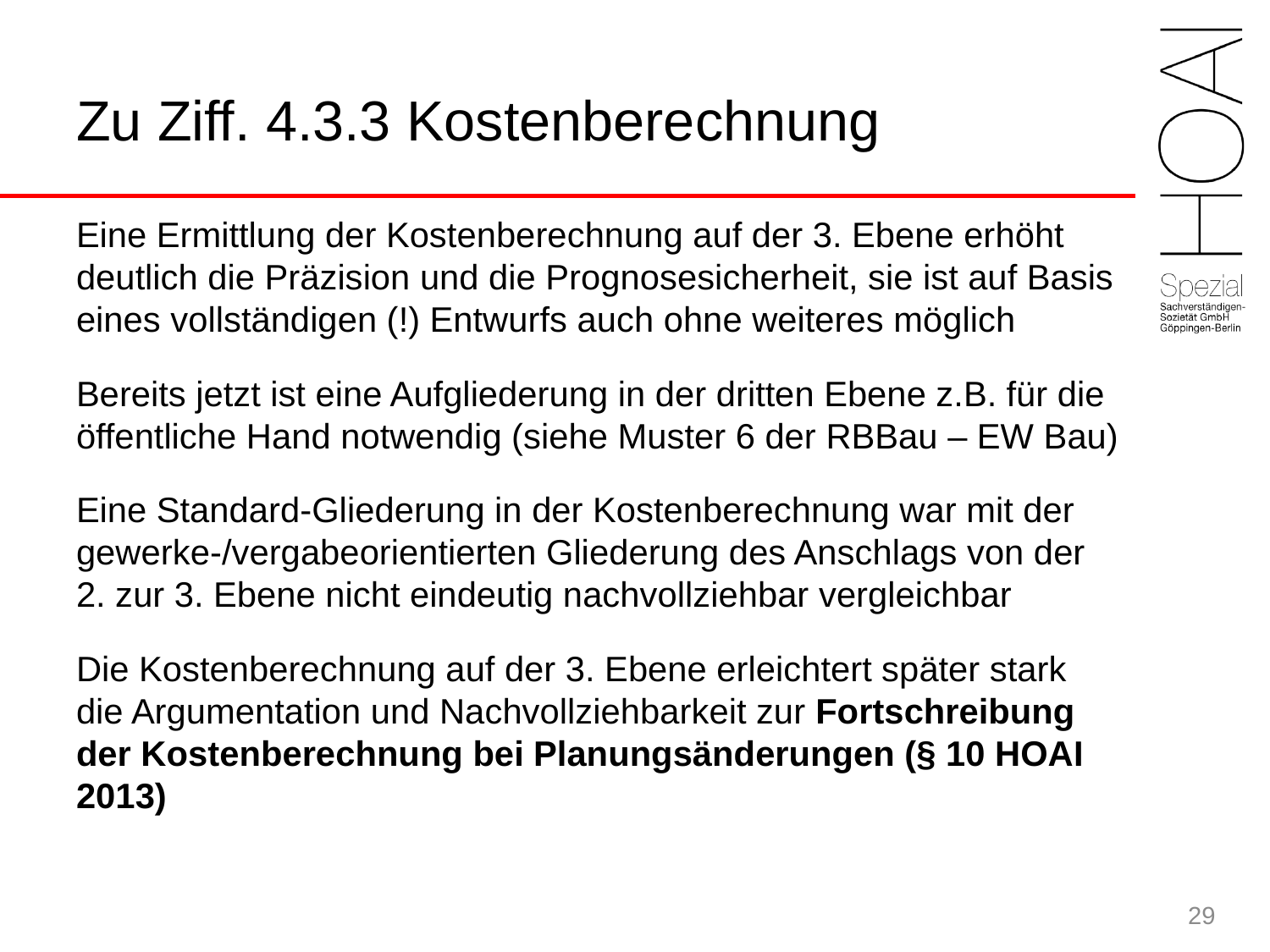

# Zu Ziff. 4.3.3 Kostenberechnung
Eine Ermittlung der Kostenberechnung auf der 3. Ebene erhöht deutlich die Präzision und die Prognosesicherheit, sie ist auf Basis eines vollständigen (!) Entwurfs auch ohne weiteres möglich

Bereits jetzt ist eine Aufgliederung in der dritten Ebene z.B. für die öffentliche Hand notwendig (siehe Muster 6 der RBBau – EW Bau)

Eine Standard-Gliederung in der Kostenberechnung war mit der gewerke-/vergabeorientierten Gliederung des Anschlags von der 2. zur 3. Ebene nicht eindeutig nachvollziehbar vergleichbar

Die Kostenberechnung auf der 3. Ebene erleichtert später stark die Argumentation und Nachvollziehbarkeit zur Fortschreibung der Kostenberechnung bei Planungsänderungen (§ 10 HOAI 2013)

29